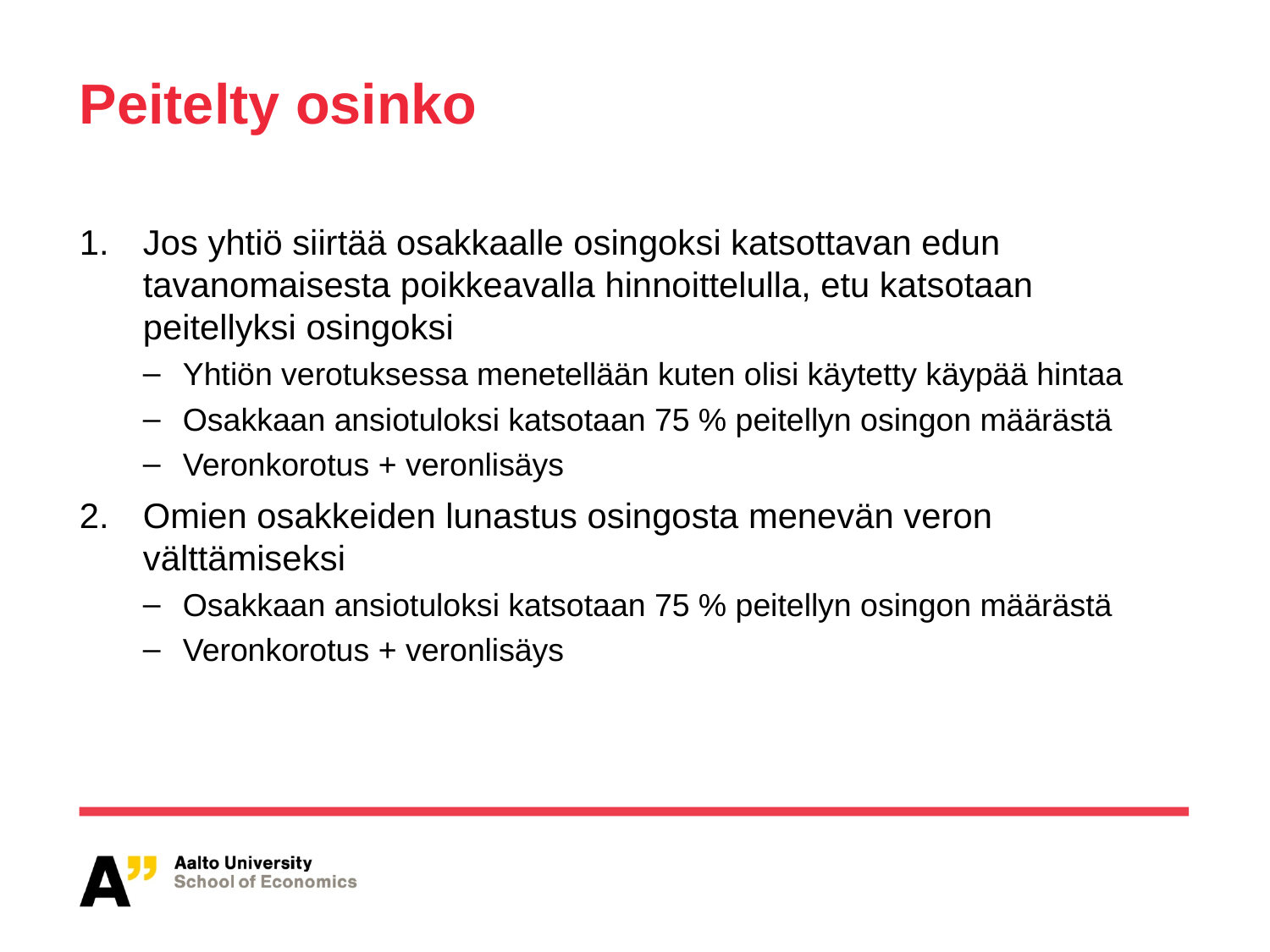

# Peitelty osinko
Jos yhtiö siirtää osakkaalle osingoksi katsottavan edun tavanomaisesta poikkeavalla hinnoittelulla, etu katsotaan peitellyksi osingoksi
Yhtiön verotuksessa menetellään kuten olisi käytetty käypää hintaa
Osakkaan ansiotuloksi katsotaan 75 % peitellyn osingon määrästä
Veronkorotus + veronlisäys
Omien osakkeiden lunastus osingosta menevän veron välttämiseksi
Osakkaan ansiotuloksi katsotaan 75 % peitellyn osingon määrästä
Veronkorotus + veronlisäys